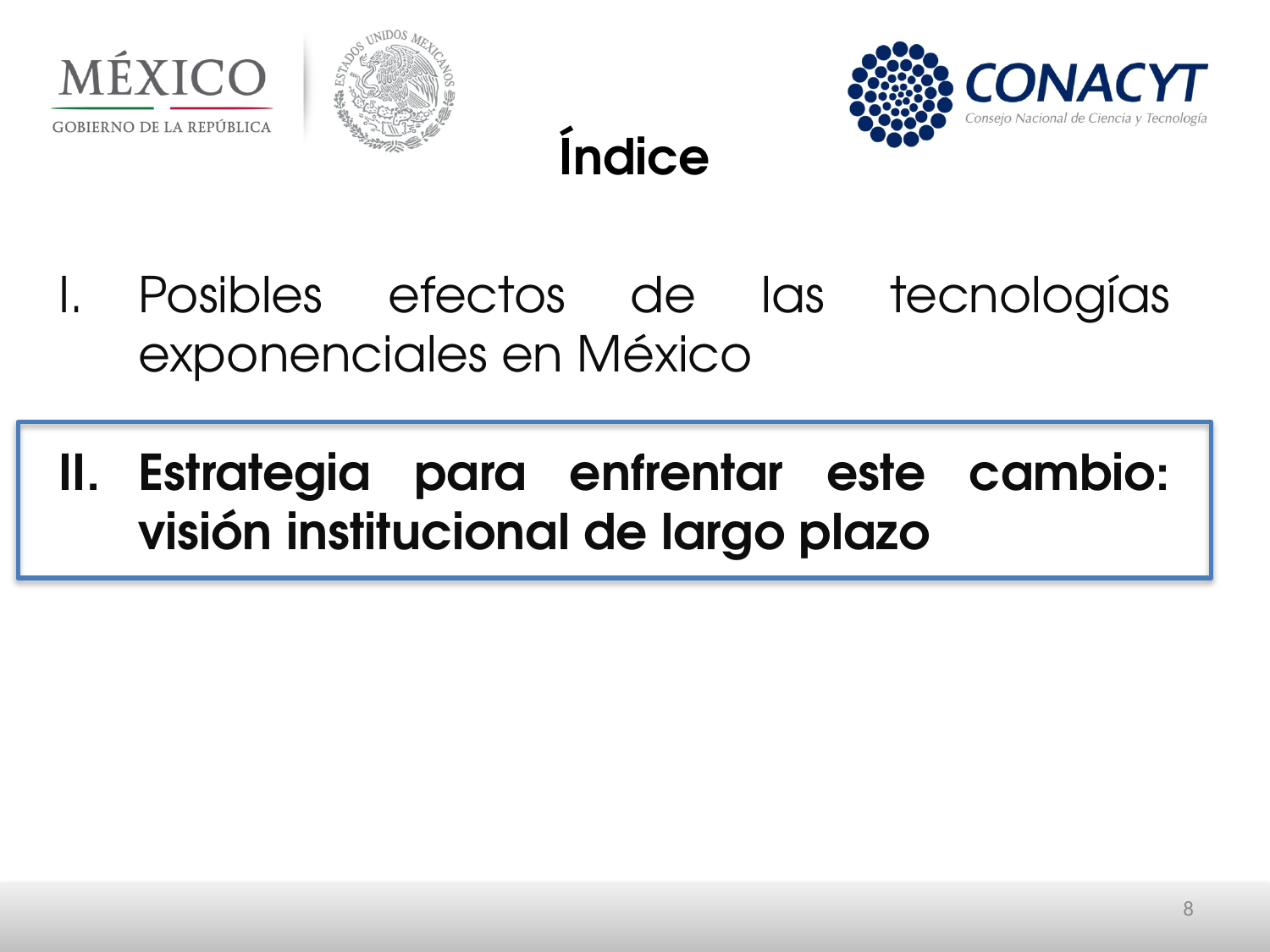

Índice

Posibles efectos de las tecnologías exponenciales en México

Estrategia para enfrentar este cambio: visión institucional de largo plazo

8